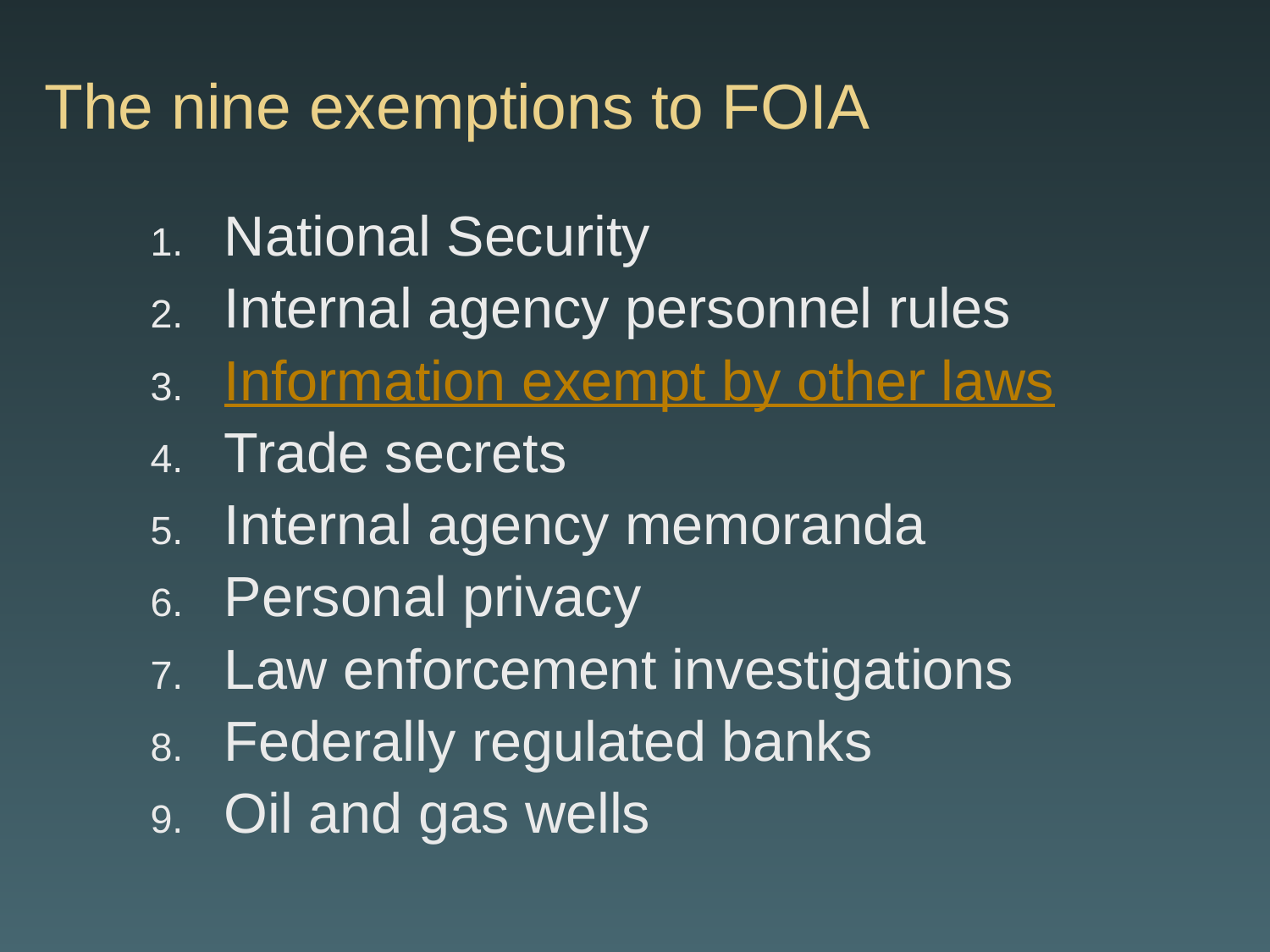

# The nine exemptions to FOIA
National Security
Internal agency personnel rules
Information exempt by other laws
Trade secrets
Internal agency memoranda
Personal privacy
Law enforcement investigations
Federally regulated banks
Oil and gas wells